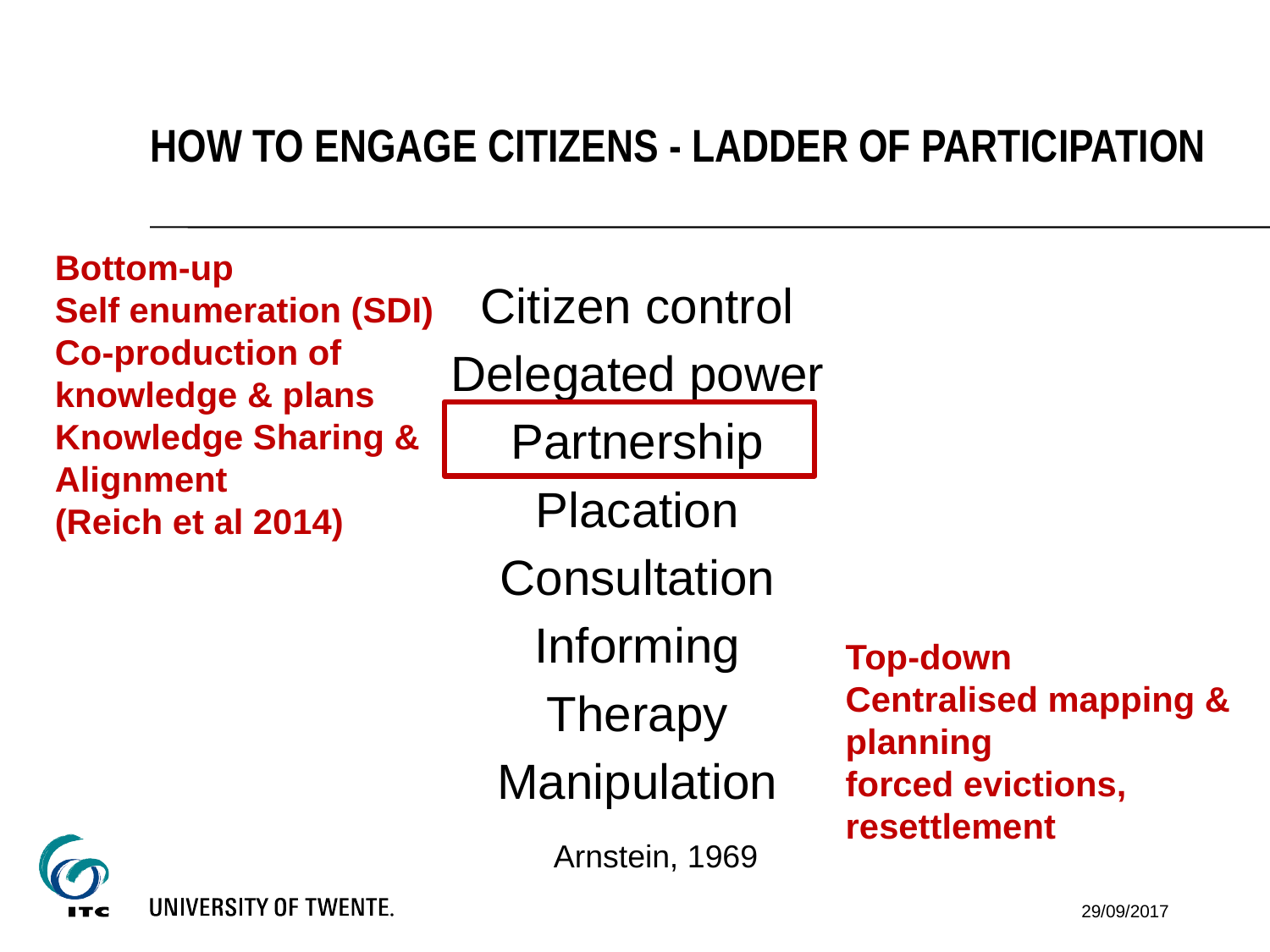

How to engage citizens - Ladder of participation

Bottom-up
Self enumeration (SDI)
Co-production of knowledge & plans
Knowledge Sharing & Alignment
(Reich et al 2014)
Citizen control
Delegated power
Partnership
Placation
Consultation
Informing
Therapy
Manipulation

Top-down
Centralised mapping & planning
forced evictions,
resettlement

Arnstein, 1969
29/09/2017